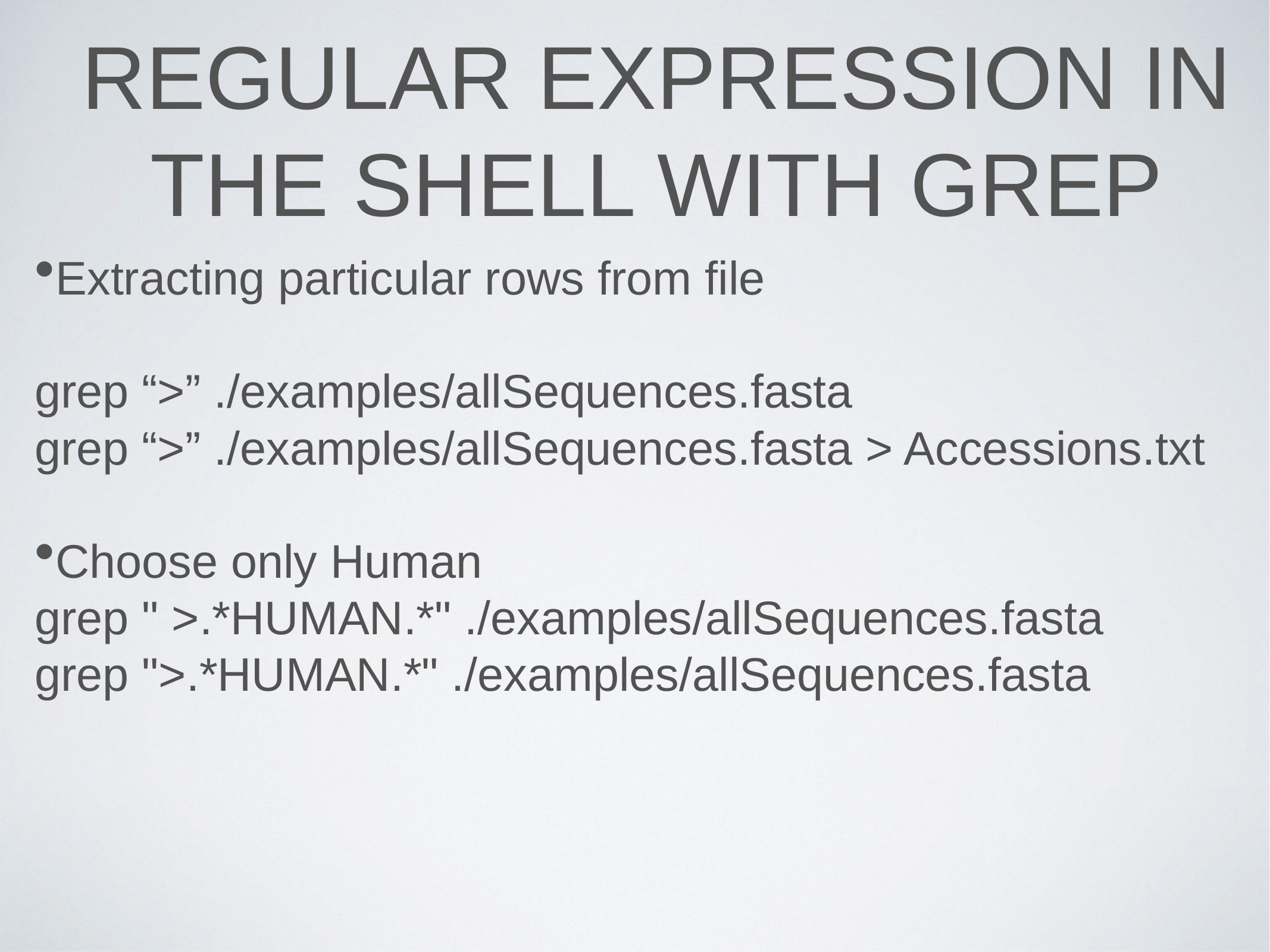

# REgular expression in the shell with grep
Extracting particular rows from file

grep “>” ./examples/allSequences.fasta
grep “>” ./examples/allSequences.fasta > Accessions.txt

Choose only Human
grep " >.*HUMAN.*" ./examples/allSequences.fasta
grep ">.*HUMAN.*" ./examples/allSequences.fasta